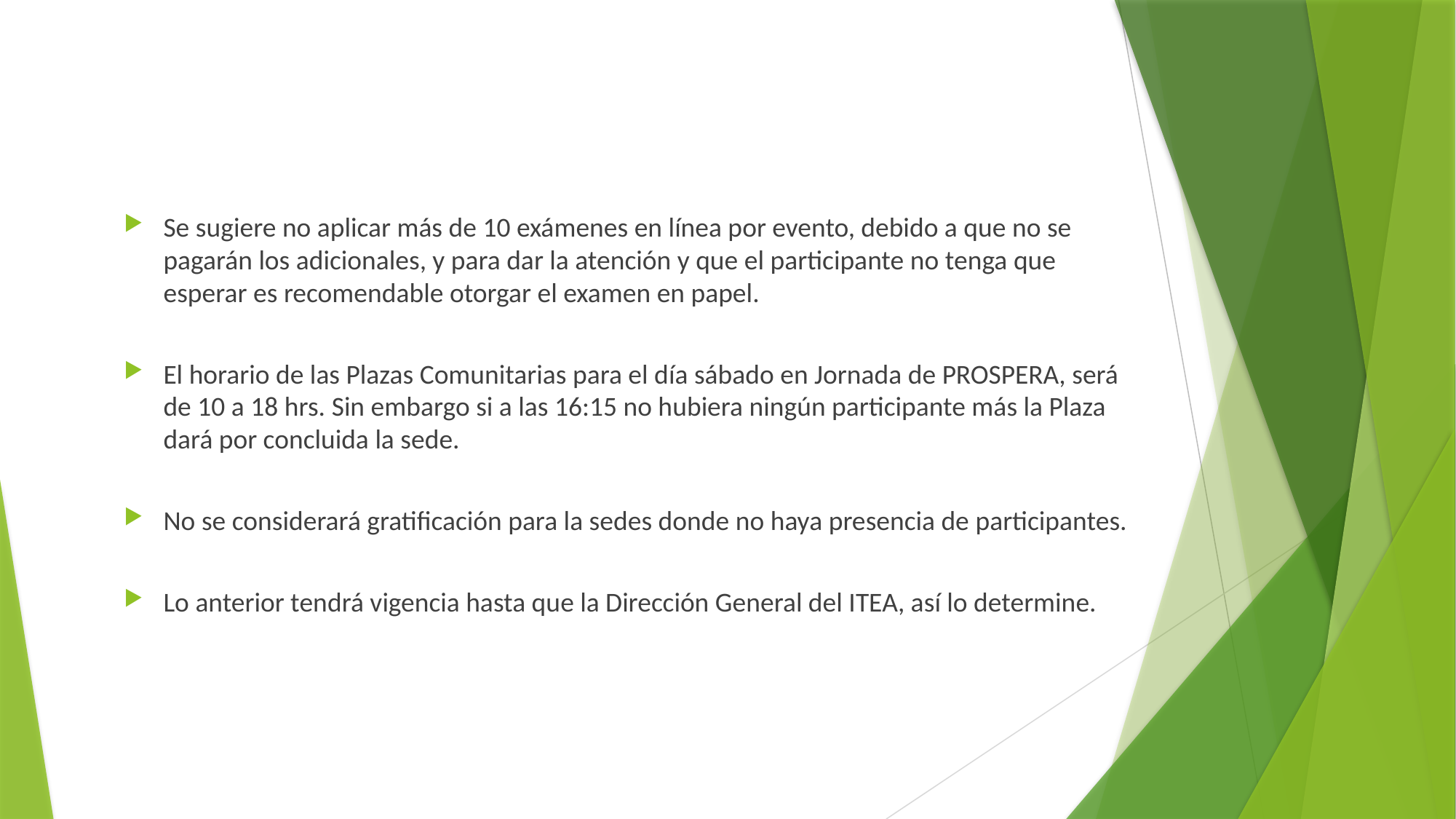

Se sugiere no aplicar más de 10 exámenes en línea por evento, debido a que no se pagarán los adicionales, y para dar la atención y que el participante no tenga que esperar es recomendable otorgar el examen en papel.

El horario de las Plazas Comunitarias para el día sábado en Jornada de PROSPERA, será de 10 a 18 hrs. Sin embargo si a las 16:15 no hubiera ningún participante más la Plaza dará por concluida la sede.

No se considerará gratificación para la sedes donde no haya presencia de participantes.

Lo anterior tendrá vigencia hasta que la Dirección General del ITEA, así lo determine.